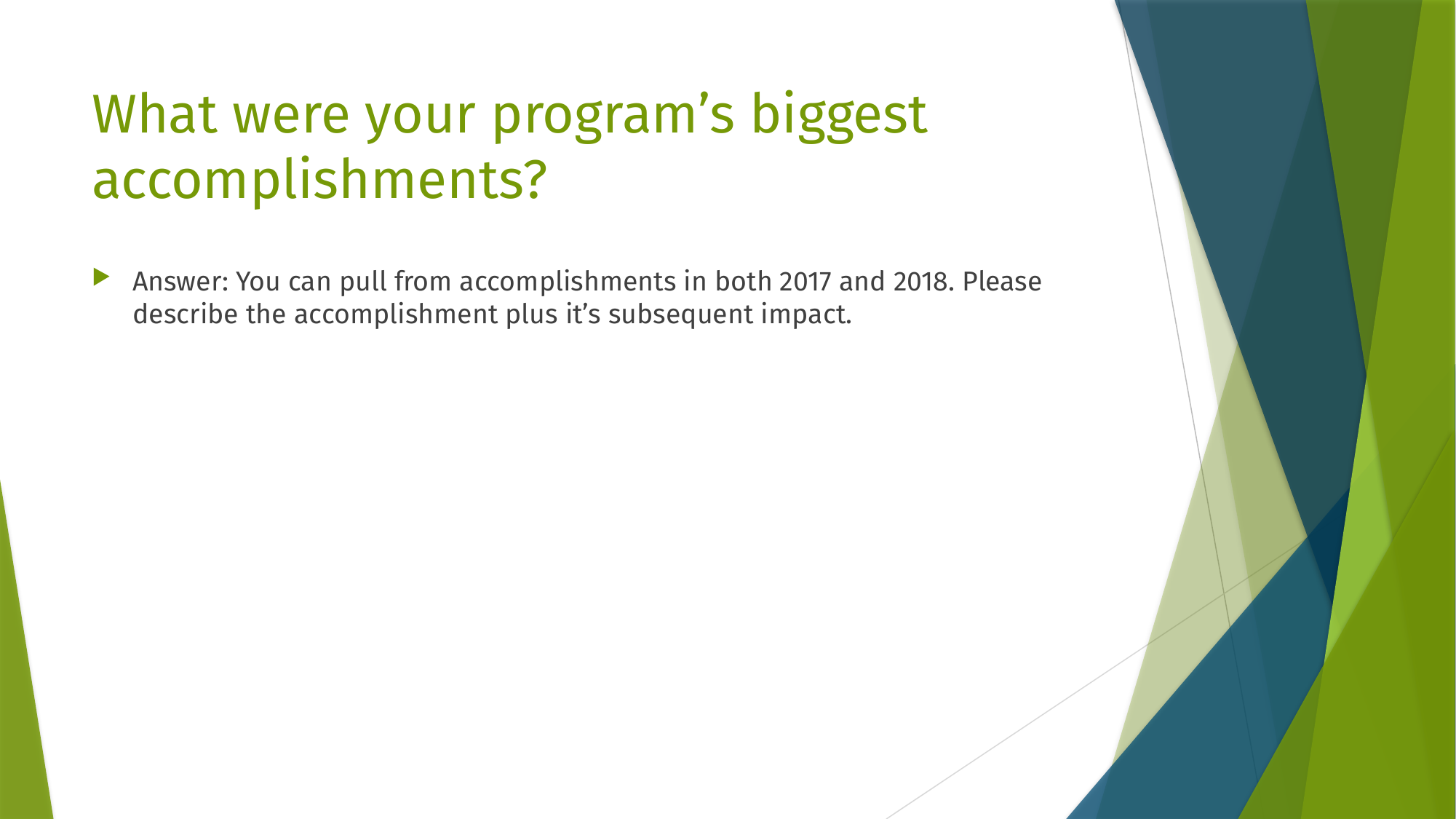

# What were your program’s biggest accomplishments?
Answer: You can pull from accomplishments in both 2017 and 2018. Please describe the accomplishment plus it’s subsequent impact.